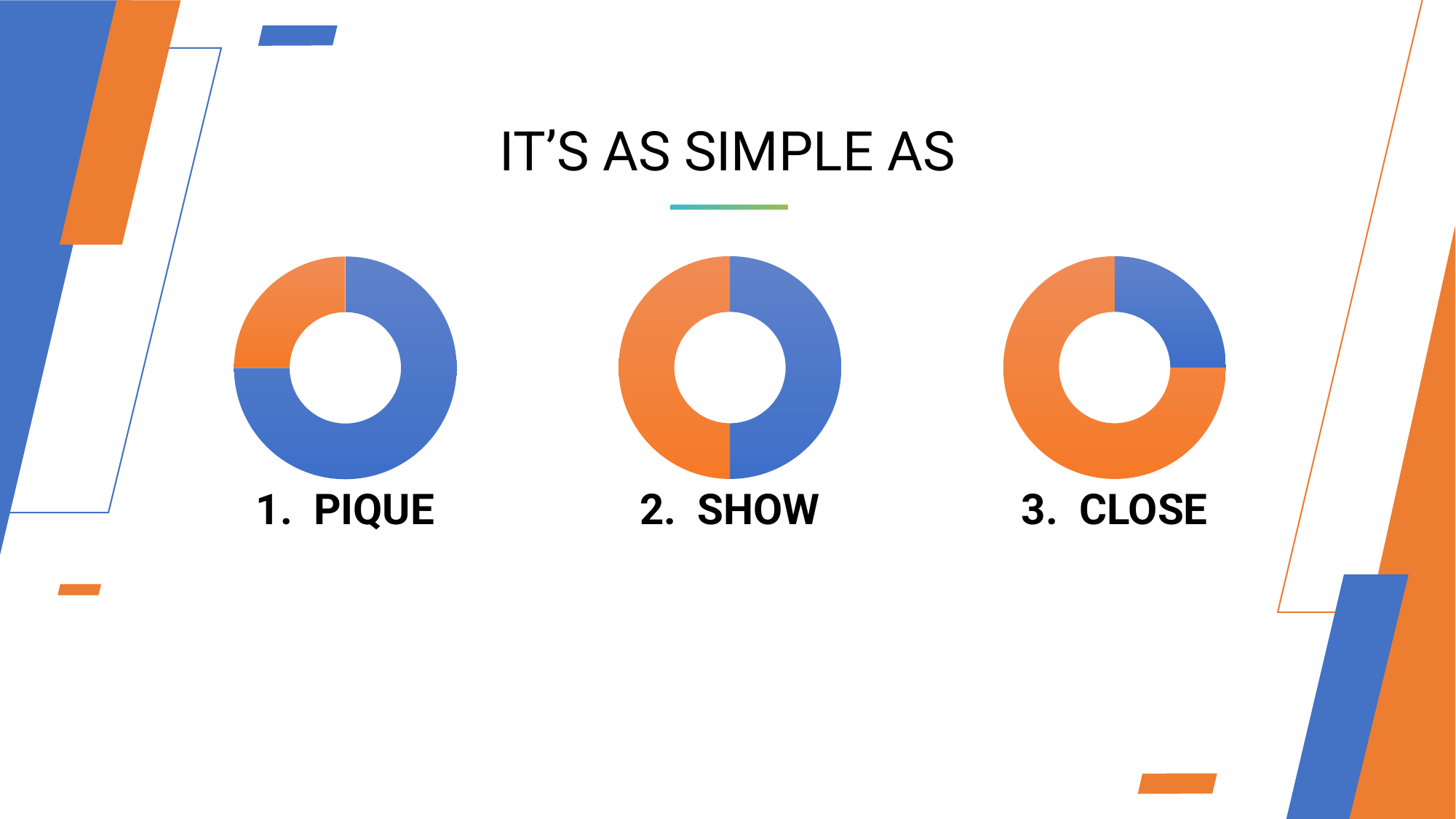

IT’S AS SIMPLE AS

### Chart

| Category | Sales |
|---|---|
| 1st Qtr | 5.0 |
| 2nd Qtr | 5.0 |

### Chart

| Category | Sales |
|---|---|
| 1st Qtr | 2.5 |
| 2nd Qtr | 7.5 |

### Chart

| Category | Sales |
|---|---|
| 1st Qtr | 7.5 |
| 2nd Qtr | 2.5 |
75%
50%
25%
1.  PIQUE
2.  SHOW
3.  CLOSE